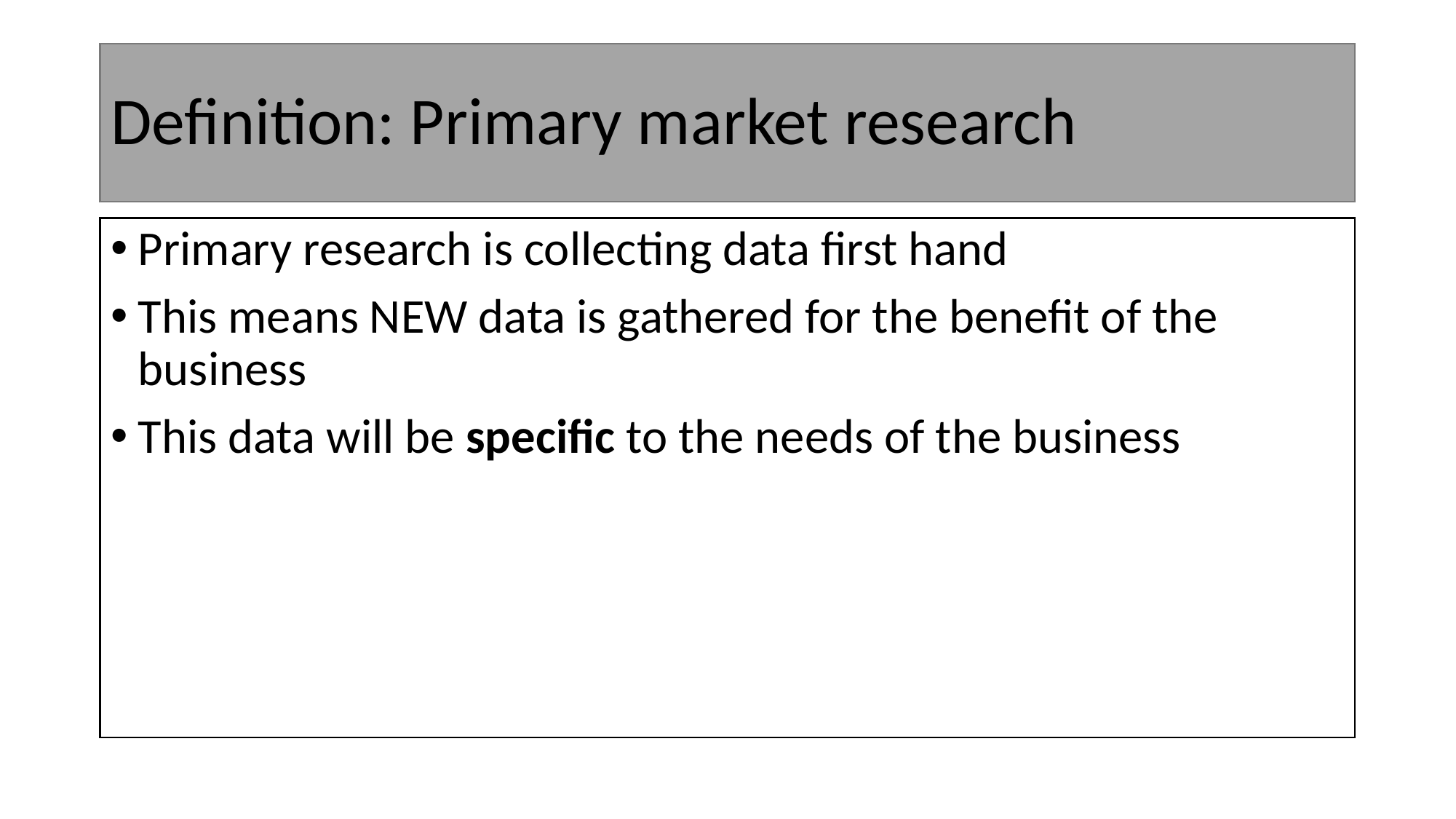

# Definition: Primary market research
Primary research is collecting data first hand
This means NEW data is gathered for the benefit of the business
This data will be specific to the needs of the business